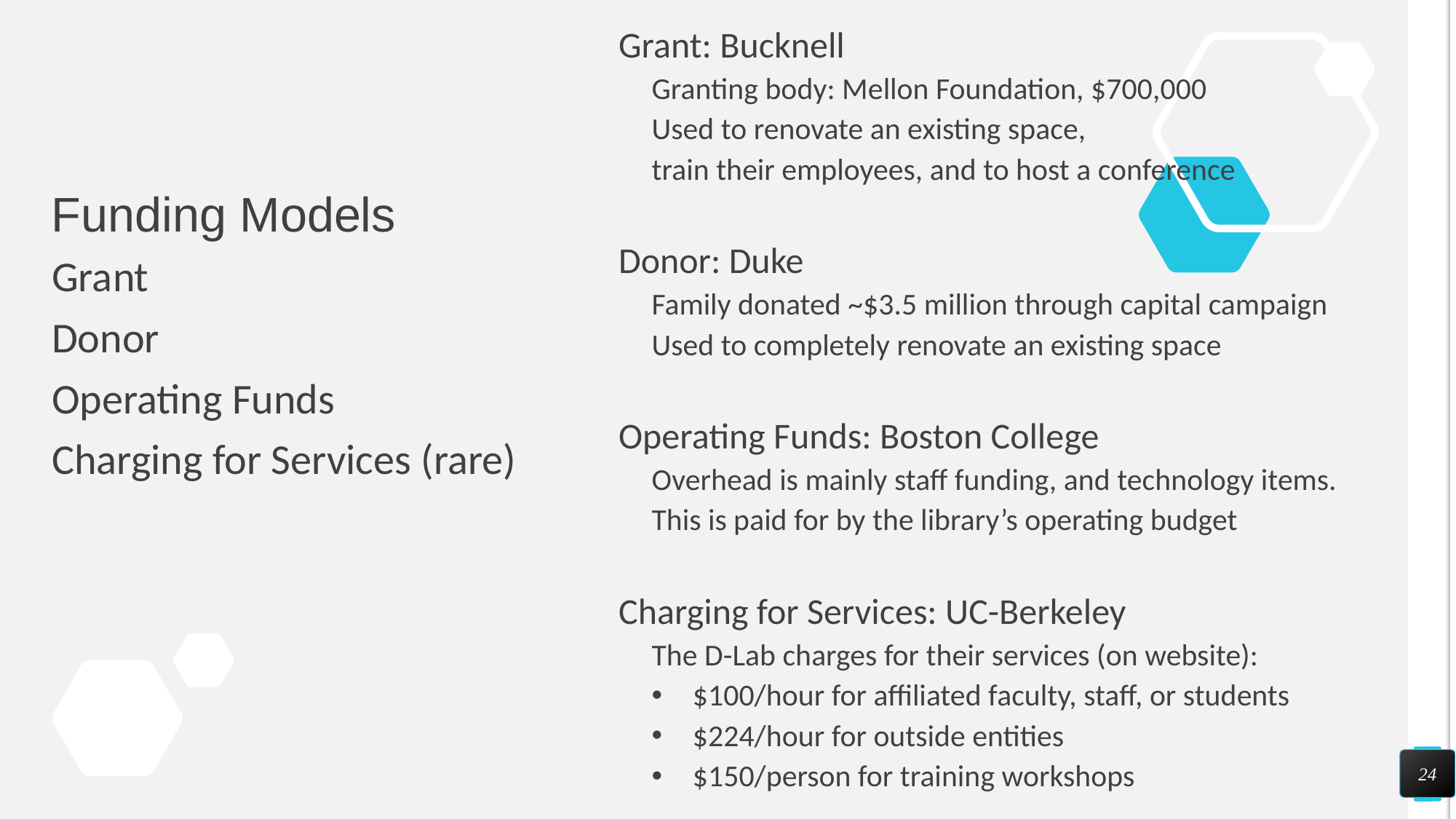

Grant: Bucknell
Granting body: Mellon Foundation, $700,000
Used to renovate an existing space,
train their employees, and to host a conference

Donor: Duke
Family donated ~$3.5 million through capital campaign
Used to completely renovate an existing space

Operating Funds: Boston College
Overhead is mainly staff funding, and technology items.
This is paid for by the library’s operating budget

Charging for Services: UC-Berkeley
The D-Lab charges for their services (on website):
$100/hour for affiliated faculty, staff, or students
$224/hour for outside entities
$150/person for training workshops

# Funding Models
Grant
Donor
Operating Funds
Charging for Services (rare)
24